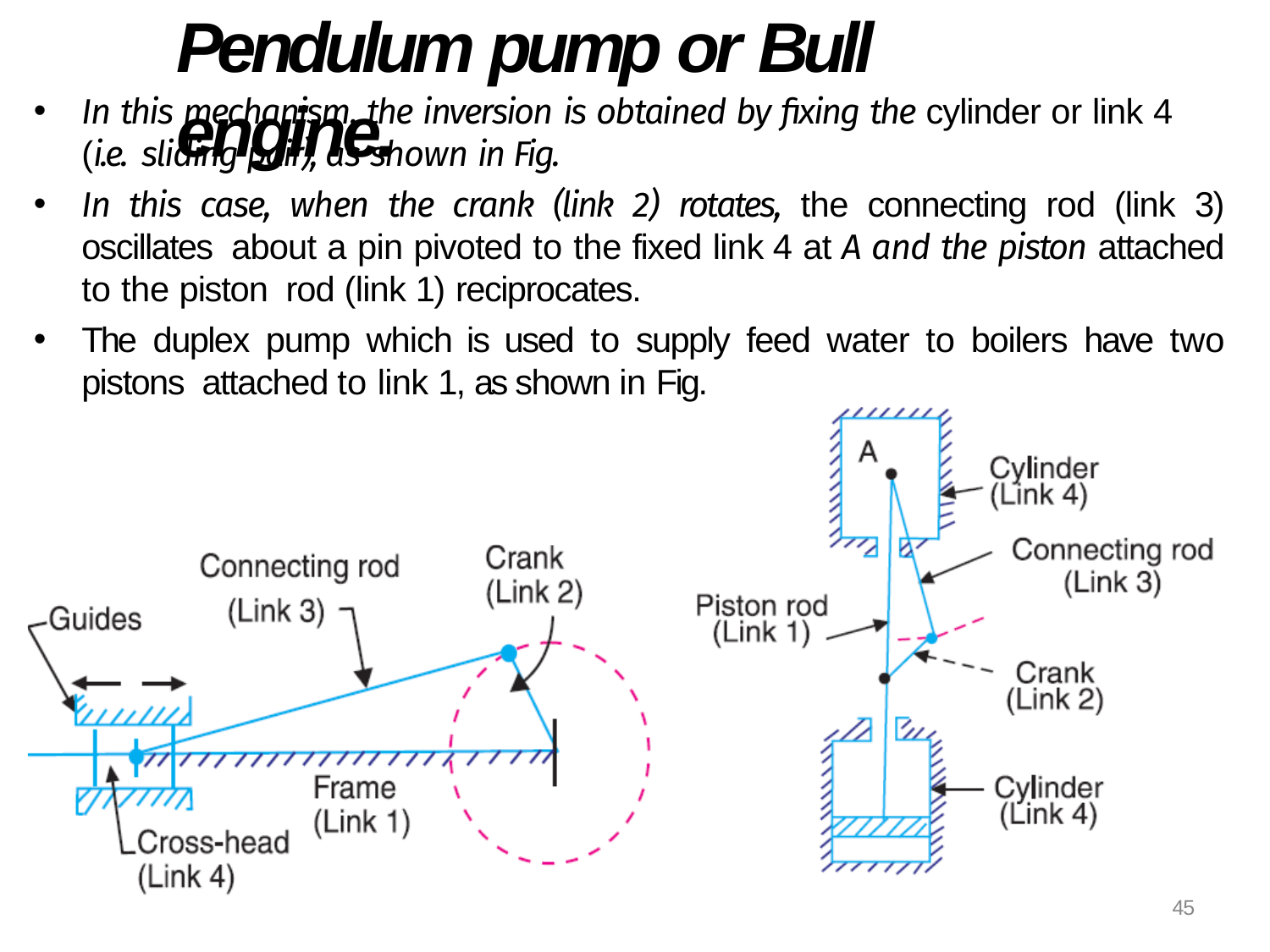

# Pendulum pump or Bull engine.
In this mechanism, the inversion is obtained by fixing the cylinder or link 4 (i.e.  sliding pair), as shown in Fig.
In this case, when the crank (link 2) rotates, the connecting rod (link 3) oscillates  about a pin pivoted to the fixed link 4 at A and the piston attached to the piston  rod (link 1) reciprocates.
The duplex pump which is used to supply feed water to boilers have two pistons  attached to link 1, as shown in Fig.

45